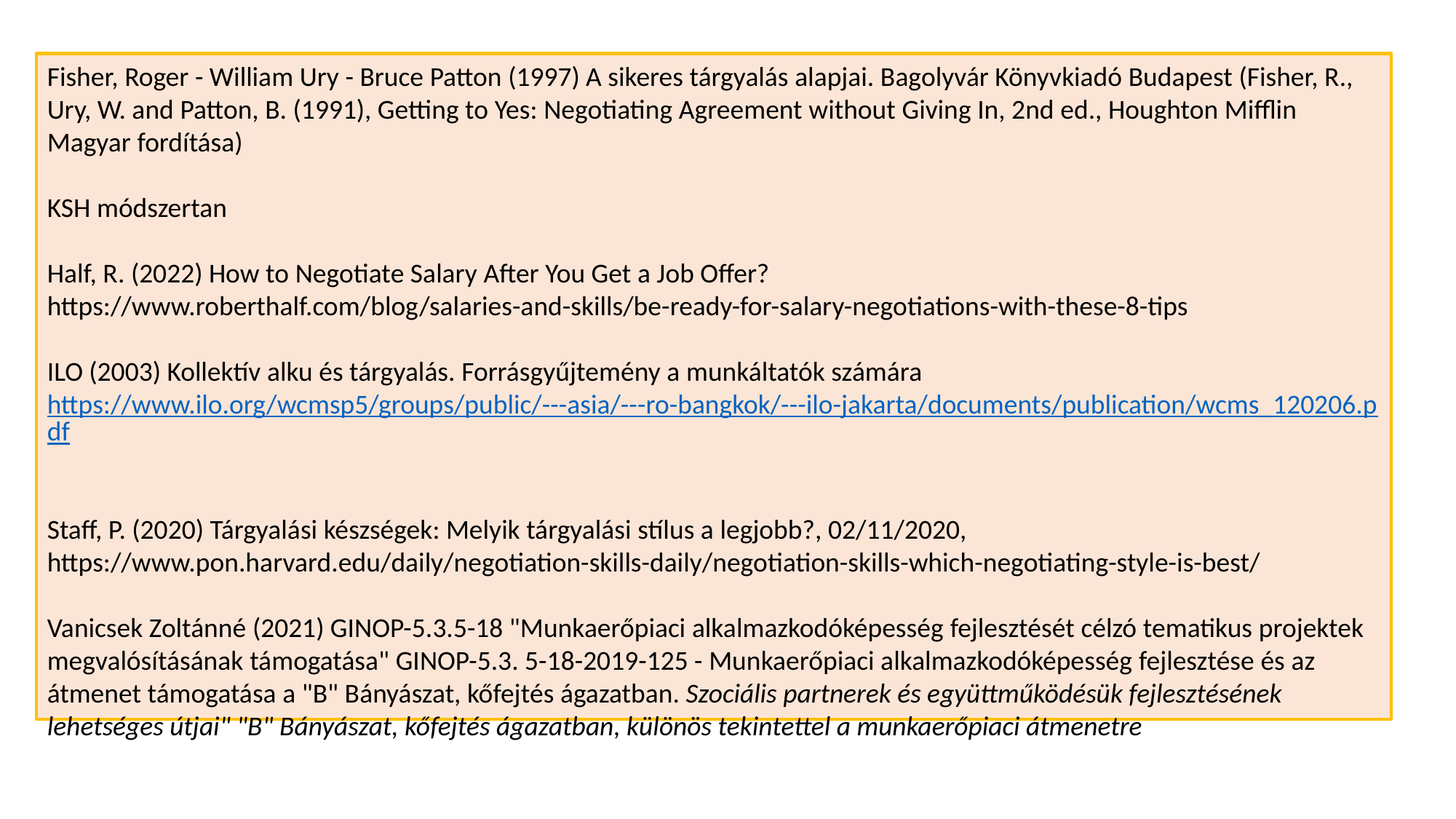

Fisher, Roger - William Ury - Bruce Patton (1997) A sikeres tárgyalás alapjai. Bagolyvár Könyvkiadó Budapest (Fisher, R., Ury, W. and Patton, B. (1991), Getting to Yes: Negotiating Agreement without Giving In, 2nd ed., Houghton Mifflin Magyar fordítása)

KSH módszertan

Half, R. (2022) How to Negotiate Salary After You Get a Job Offer? https://www.roberthalf.com/blog/salaries-and-skills/be-ready-for-salary-negotiations-with-these-8-tips

ILO (2003) Kollektív alku és tárgyalás. Forrásgyűjtemény a munkáltatók számára https://www.ilo.org/wcmsp5/groups/public/---asia/---ro-bangkok/---ilo-jakarta/documents/publication/wcms_120206.pdf

Staff, P. (2020) Tárgyalási készségek: Melyik tárgyalási stílus a legjobb?, 02/11/2020, https://www.pon.harvard.edu/daily/negotiation-skills-daily/negotiation-skills-which-negotiating-style-is-best/

Vanicsek Zoltánné (2021) GINOP-5.3.5-18 "Munkaerőpiaci alkalmazkodóképesség fejlesztését célzó tematikus projektek megvalósításának támogatása" GINOP-5.3. 5-18-2019-125 - Munkaerőpiaci alkalmazkodóképesség fejlesztése és az átmenet támogatása a "B" Bányászat, kőfejtés ágazatban. Szociális partnerek és együttműködésük fejlesztésének lehetséges útjai" "B" Bányászat, kőfejtés ágazatban, különös tekintettel a munkaerőpiaci átmenetre